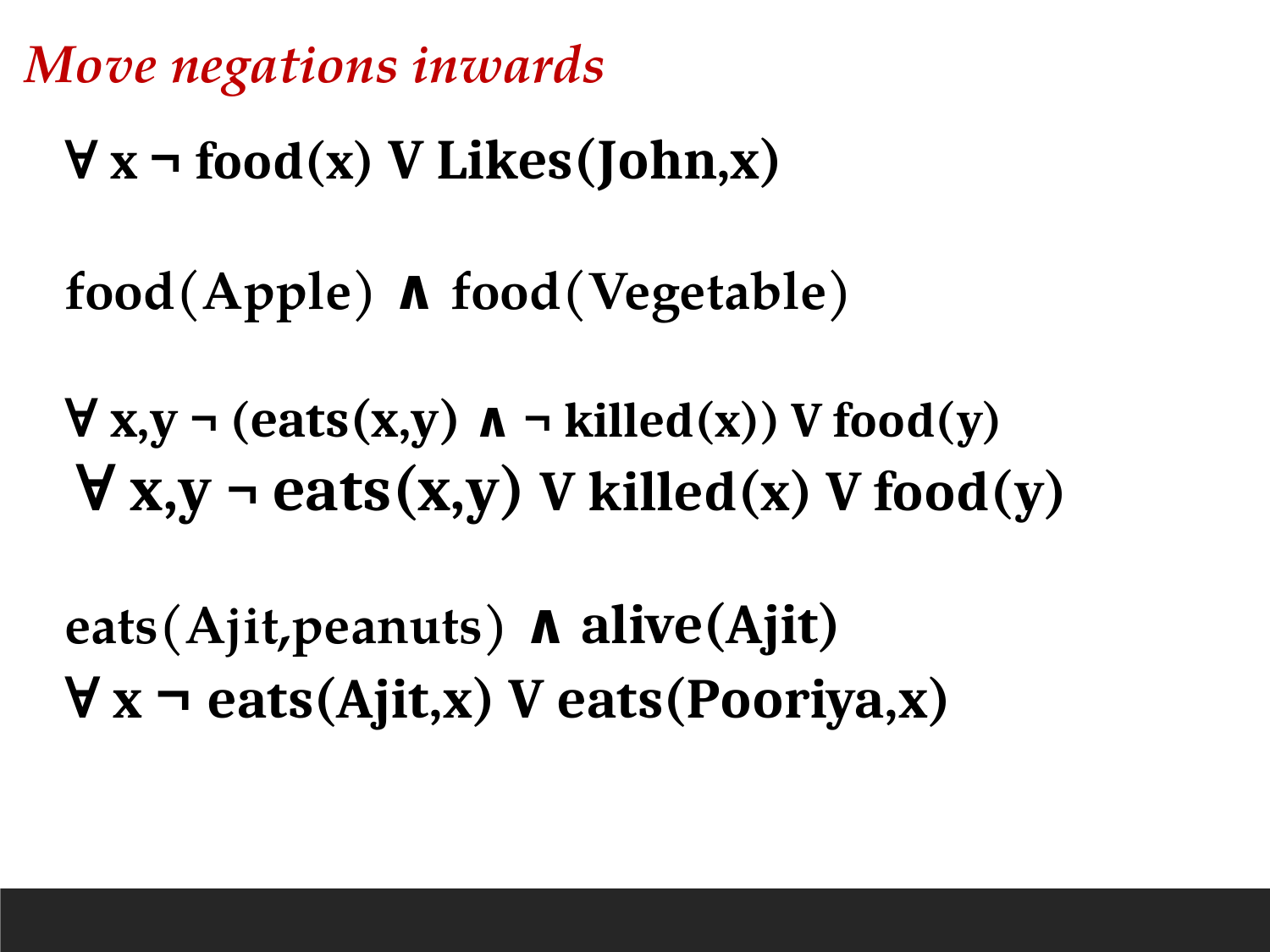

Move negations inwards
∀ x ¬ food(x) V Likes(John,x)

food(Apple) ∧ food(Vegetable)

∀ x,y ¬ (eats(x,y) ∧ ¬ killed(x)) V food(y)
 ∀ x,y ¬ eats(x,y) V killed(x) V food(y)

eats(Ajit,peanuts) ∧ alive(Ajit)
∀ x ¬ eats(Ajit,x) V eats(Pooriya,x)